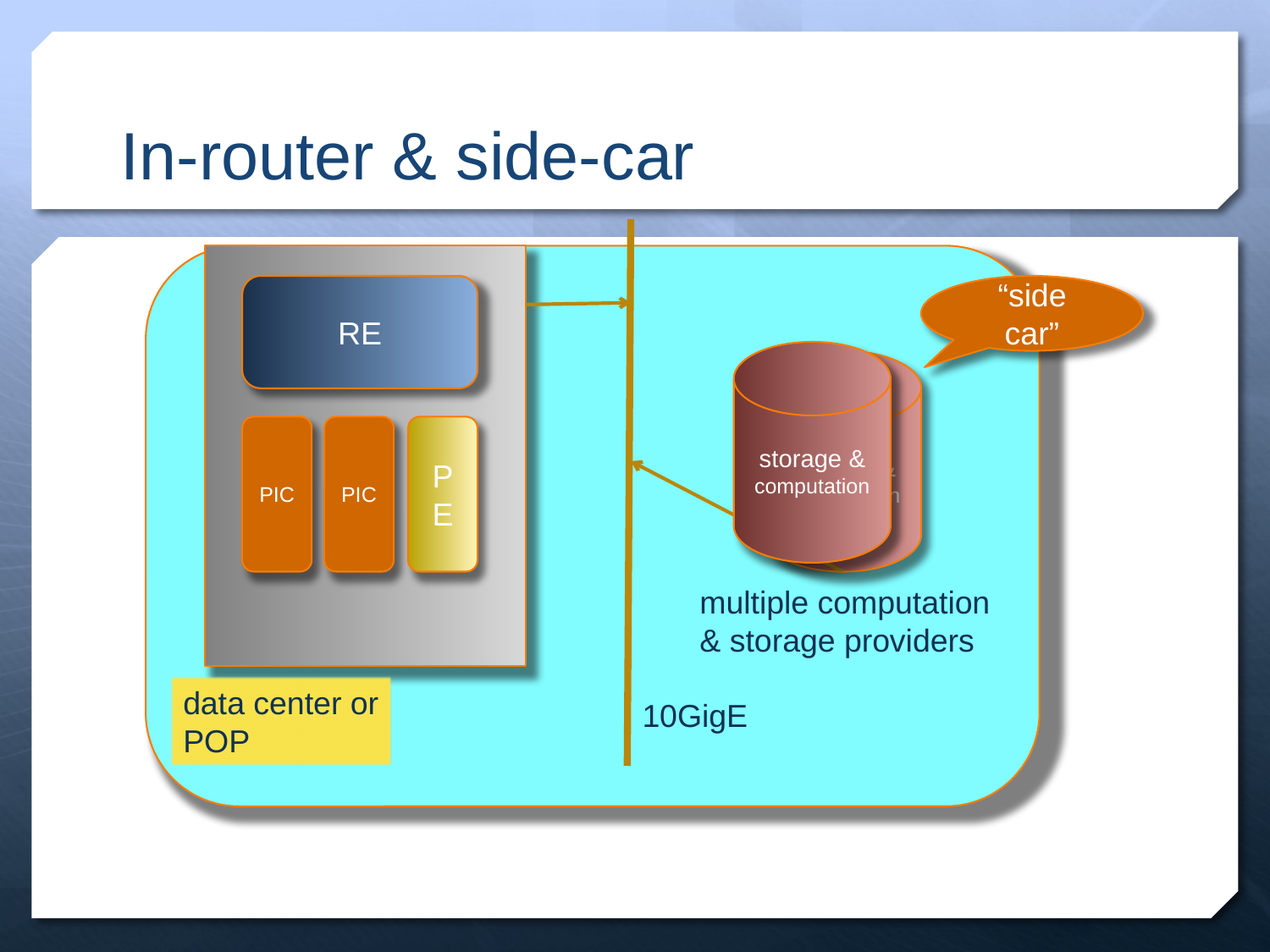

# In-router & side-car

RE
“side car”
storage & computation
storage & computation
PIC
PIC
PE
multiple computation
& storage providers
data center or
POP
10GigE